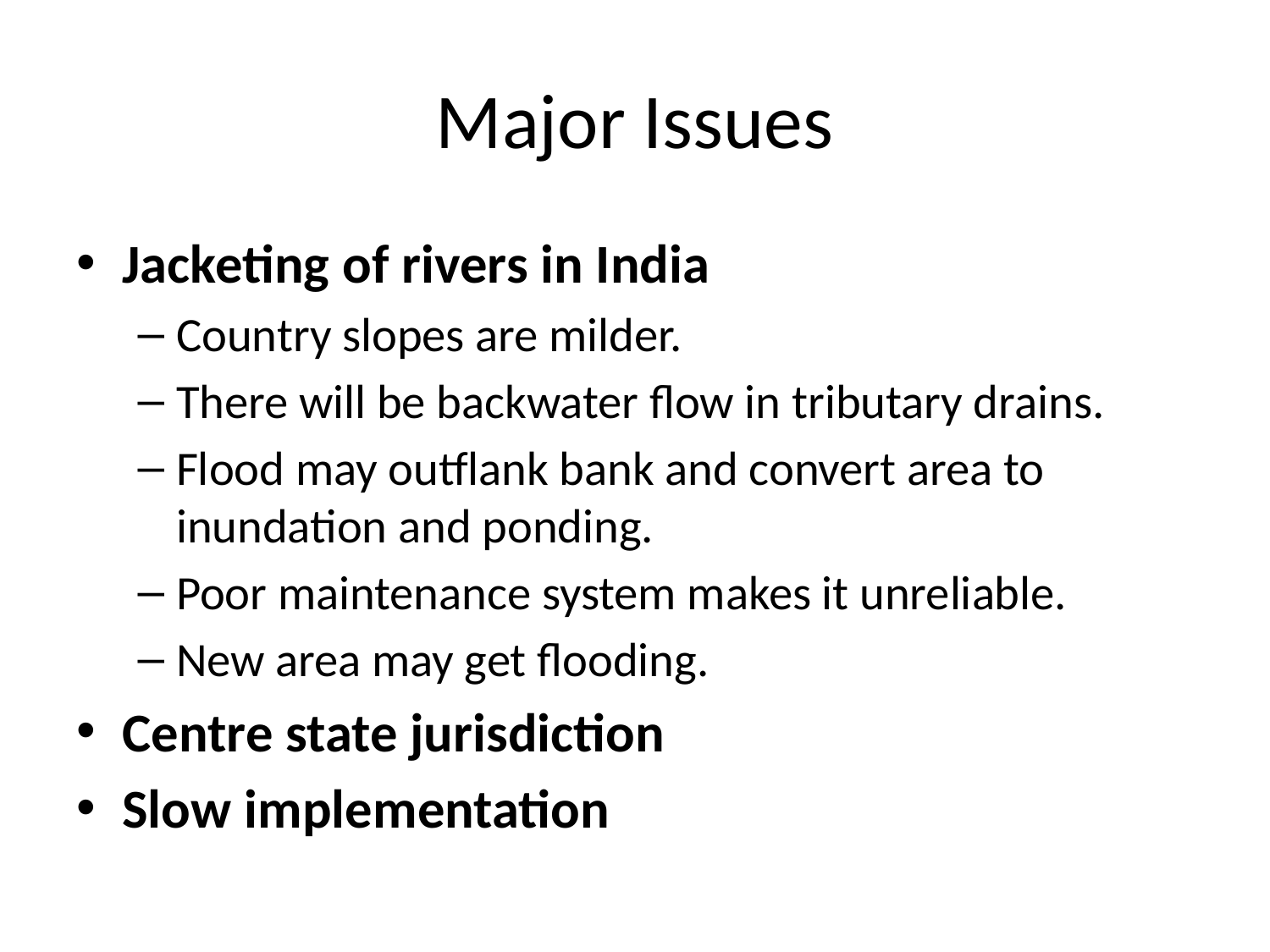

# Major Issues
Jacketing of rivers in India
Country slopes are milder.
There will be backwater flow in tributary drains.
Flood may outflank bank and convert area to inundation and ponding.
Poor maintenance system makes it unreliable.
New area may get flooding.
Centre state jurisdiction
Slow implementation